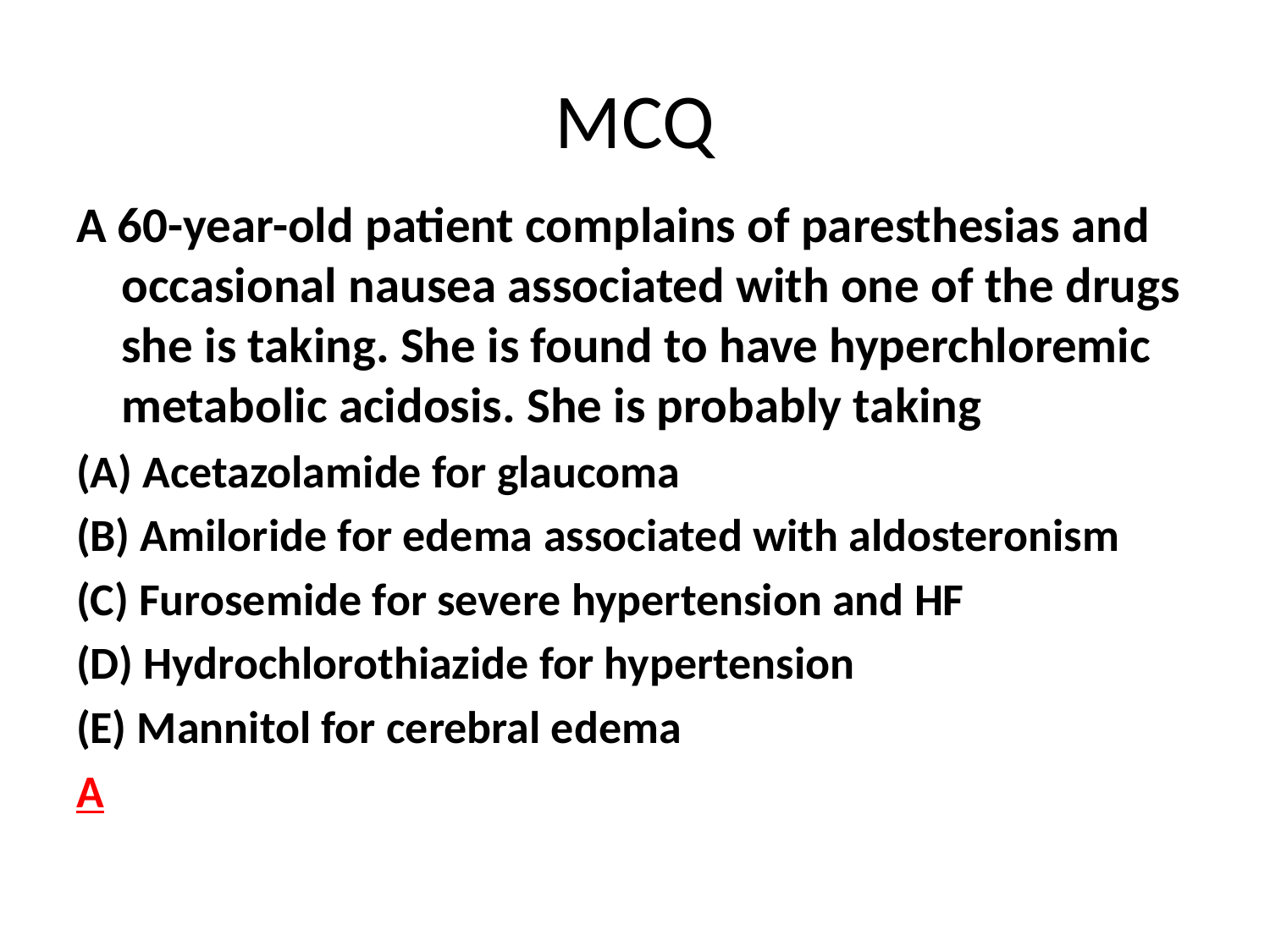

# MCQ
A 60-year-old patient complains of paresthesias and occasional nausea associated with one of the drugs she is taking. She is found to have hyperchloremic metabolic acidosis. She is probably taking
(A) Acetazolamide for glaucoma
(B) Amiloride for edema associated with aldosteronism
(C) Furosemide for severe hypertension and HF
(D) Hydrochlorothiazide for hypertension
(E) Mannitol for cerebral edema
A